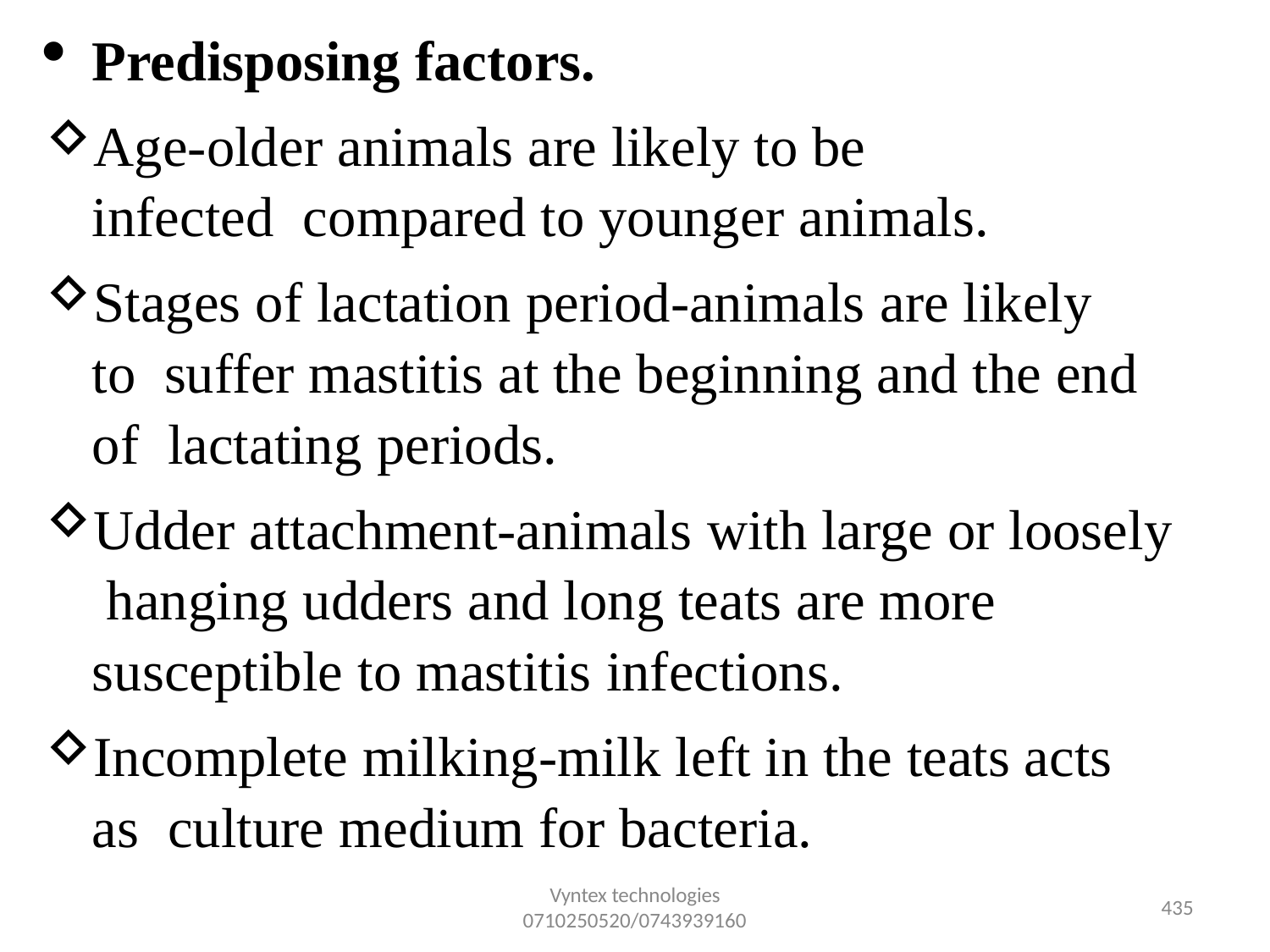

Predisposing factors.
Age-older animals are likely to be infected  compared to younger animals.
Stages of lactation period-animals are likely to  suffer mastitis at the beginning and the end of  lactating periods.
Udder attachment-animals with large or loosely  hanging udders and long teats are more  susceptible to mastitis infections.
Incomplete milking-milk left in the teats acts as  culture medium for bacteria.
Vyntex technologies
0710250520/0743939160
435